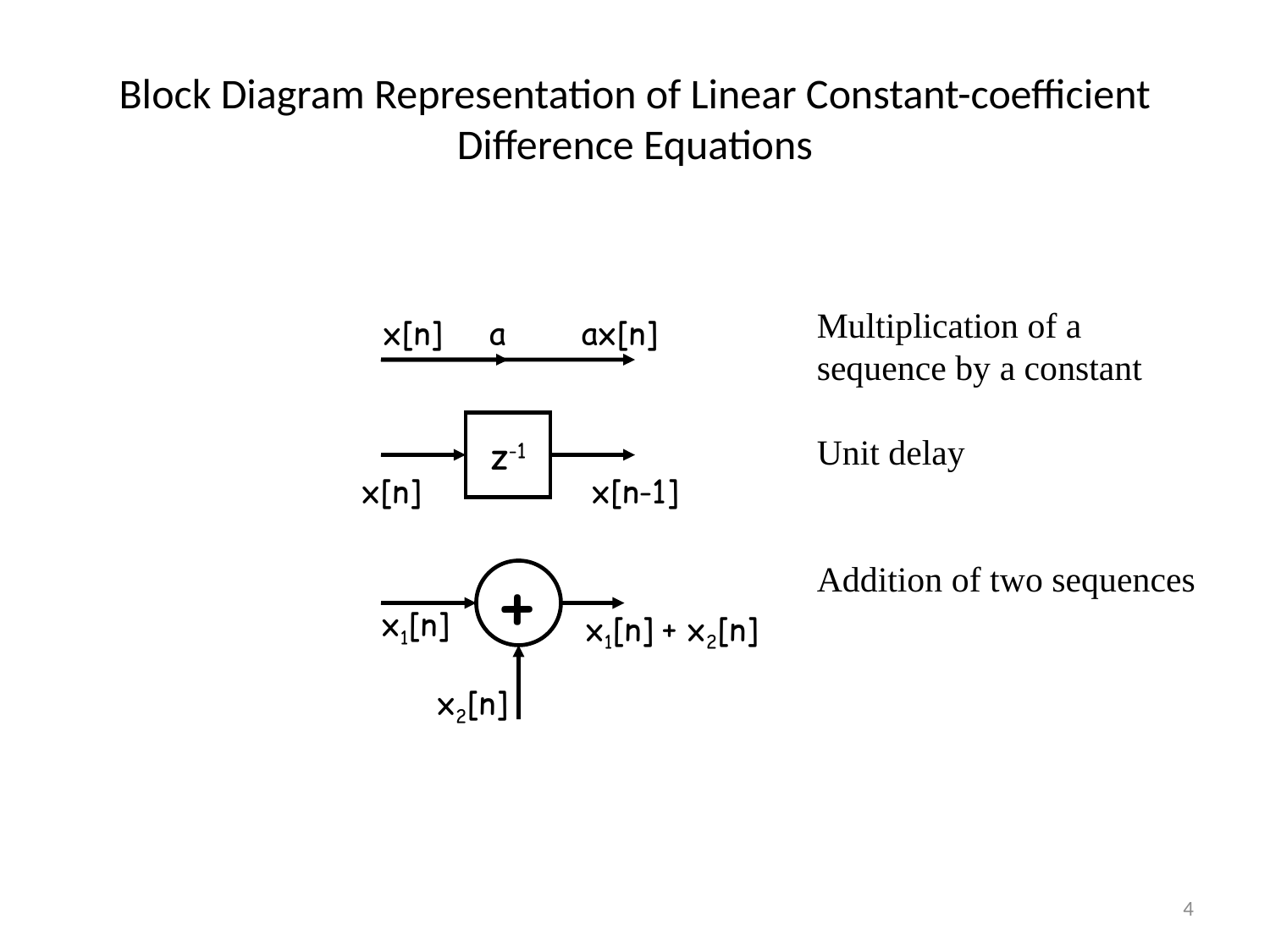

# Block Diagram Representation of Linear Constant-coefficient Difference Equations
Multiplication of a
sequence by a constant

Unit delay

Addition of two sequences
x[n]     a        ax[n]

z-1

x[n]                  x[n-1]
+
x1[n]

x1[n] + x2[n]

x2[n]
4